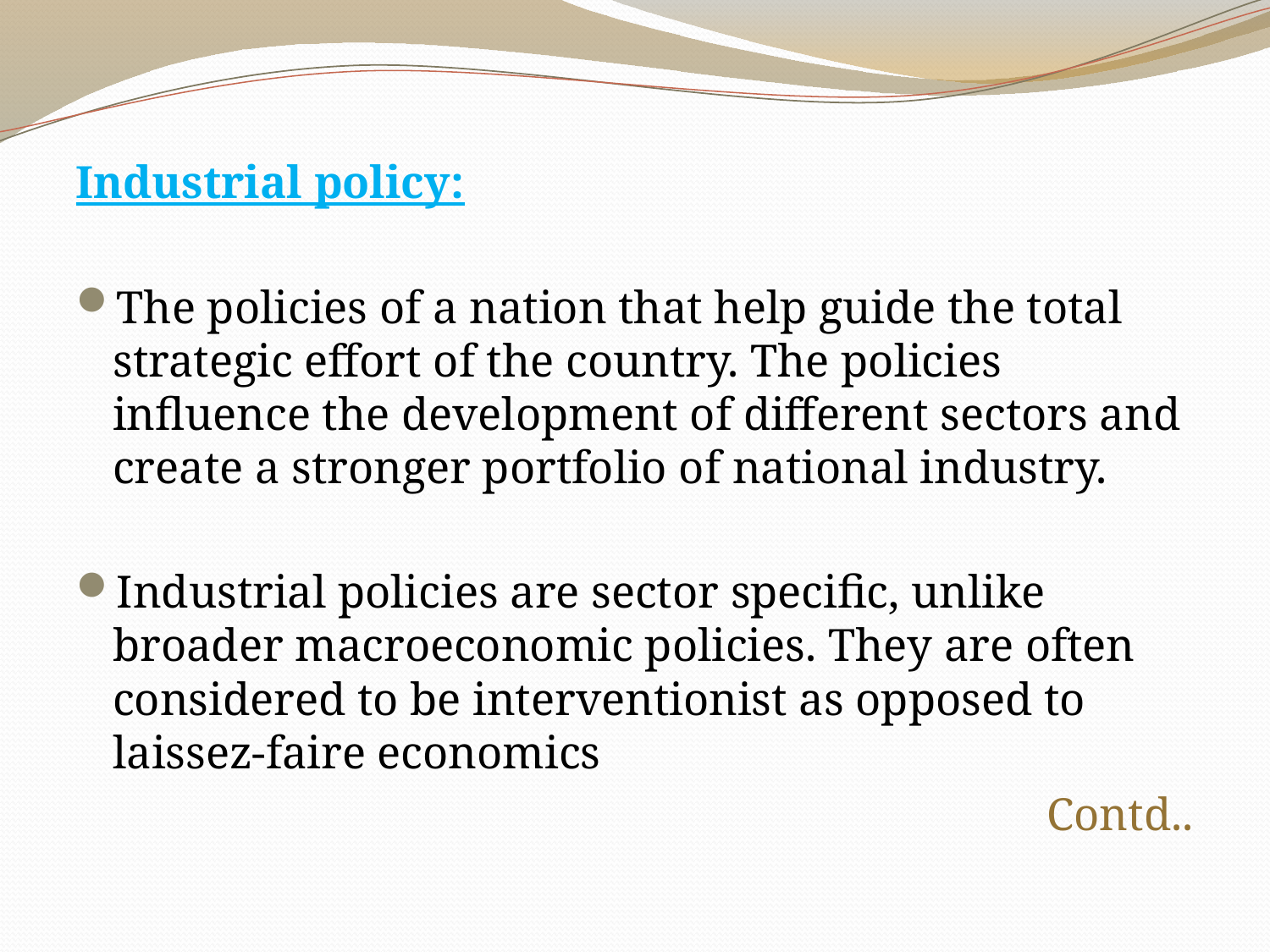

Industrial policy:

The policies of a nation that help guide the total strategic effort of the country. The policies influence the development of different sectors and create a stronger portfolio of national industry.

Industrial policies are sector specific, unlike broader macroeconomic policies. They are often considered to be interventionist as opposed to laissez-faire economics
						Contd..